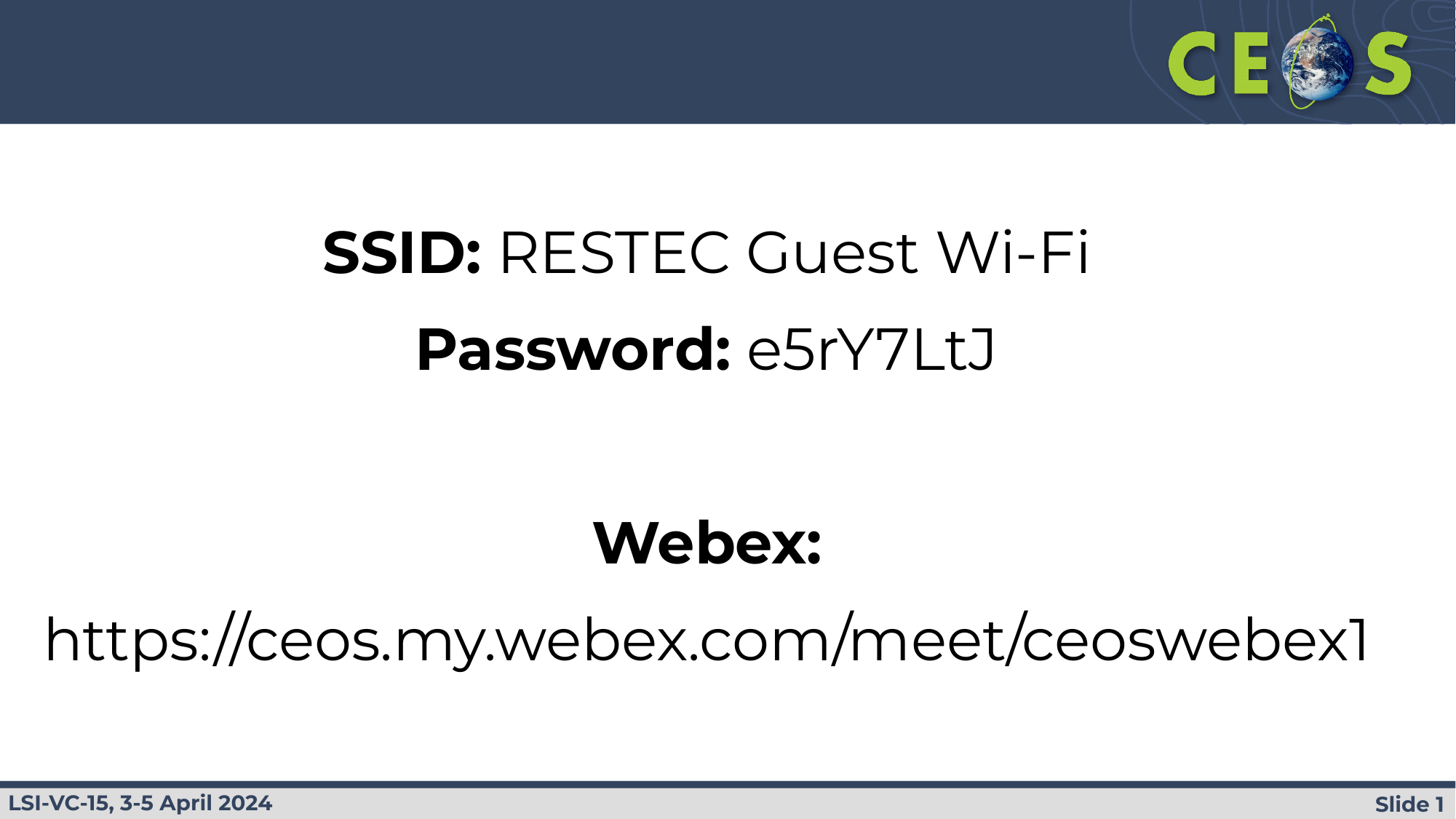

#
SSID: RESTEC Guest Wi-Fi
Password: e5rY7LtJ

Webex:
https://ceos.my.webex.com/meet/ceoswebex1